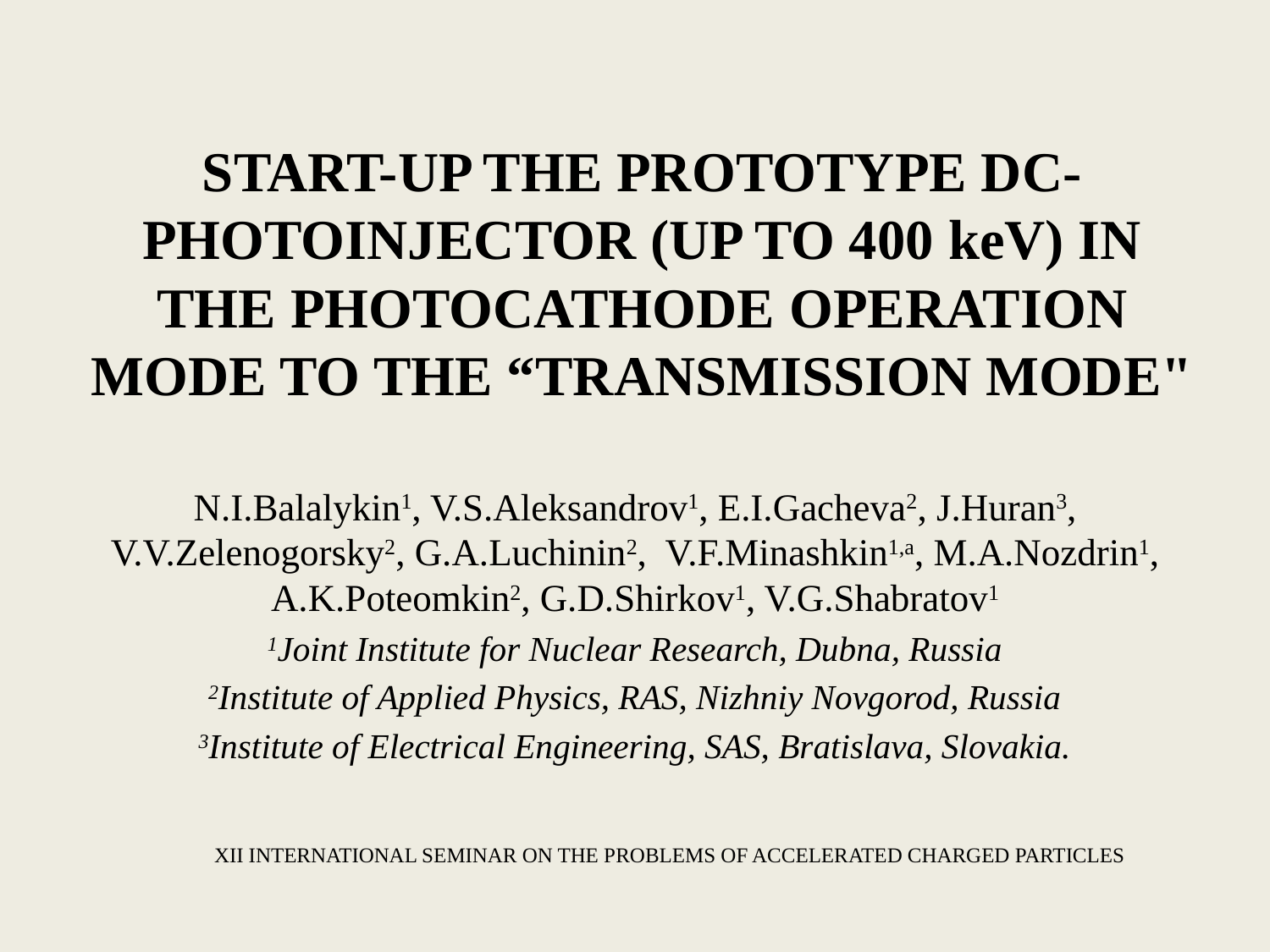

# START-UP THE PROTOTYPE DC-PHOTOINJECTOR (UP TO 400 keV) IN THE PHOTOCATHODE OPERATION MODE TO THE “TRANSMISSION MODE"
N.I.Balalykin1, V.S.Aleksandrov1, E.I.Gacheva2, J.Huran3, V.V.Zelenogorsky2, G.A.Luchinin2,  V.F.Minashkin1,a, M.A.Nozdrin1, A.K.Poteomkin2, G.D.Shirkov1, V.G.Shabratov1
1Joint Institute for Nuclear Research, Dubna, Russia
2Institute of Applied Physics, RAS, Nizhniy Novgorod, Russia
3Institute of Electrical Engineering, SAS, Bratislava, Slovakia.

XII INTERNATIONAL SEMINAR ON THE PROBLEMS OF ACCELERATED CHARGED PARTICLES